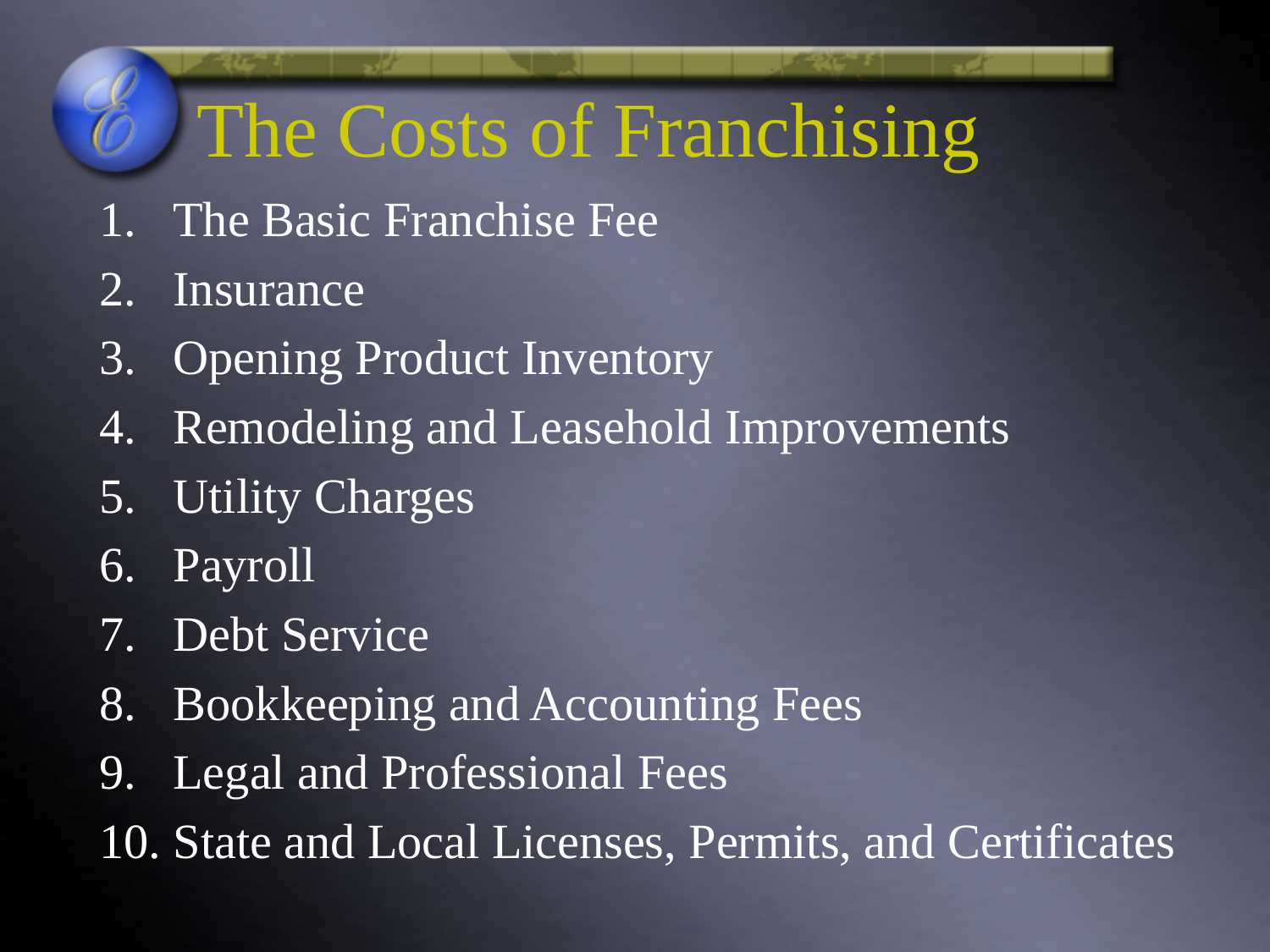

# The Costs of Franchising
The Basic Franchise Fee
Insurance
Opening Product Inventory
Remodeling and Leasehold Improvements
Utility Charges
Payroll
Debt Service
Bookkeeping and Accounting Fees
Legal and Professional Fees
State and Local Licenses, Permits, and Certificates